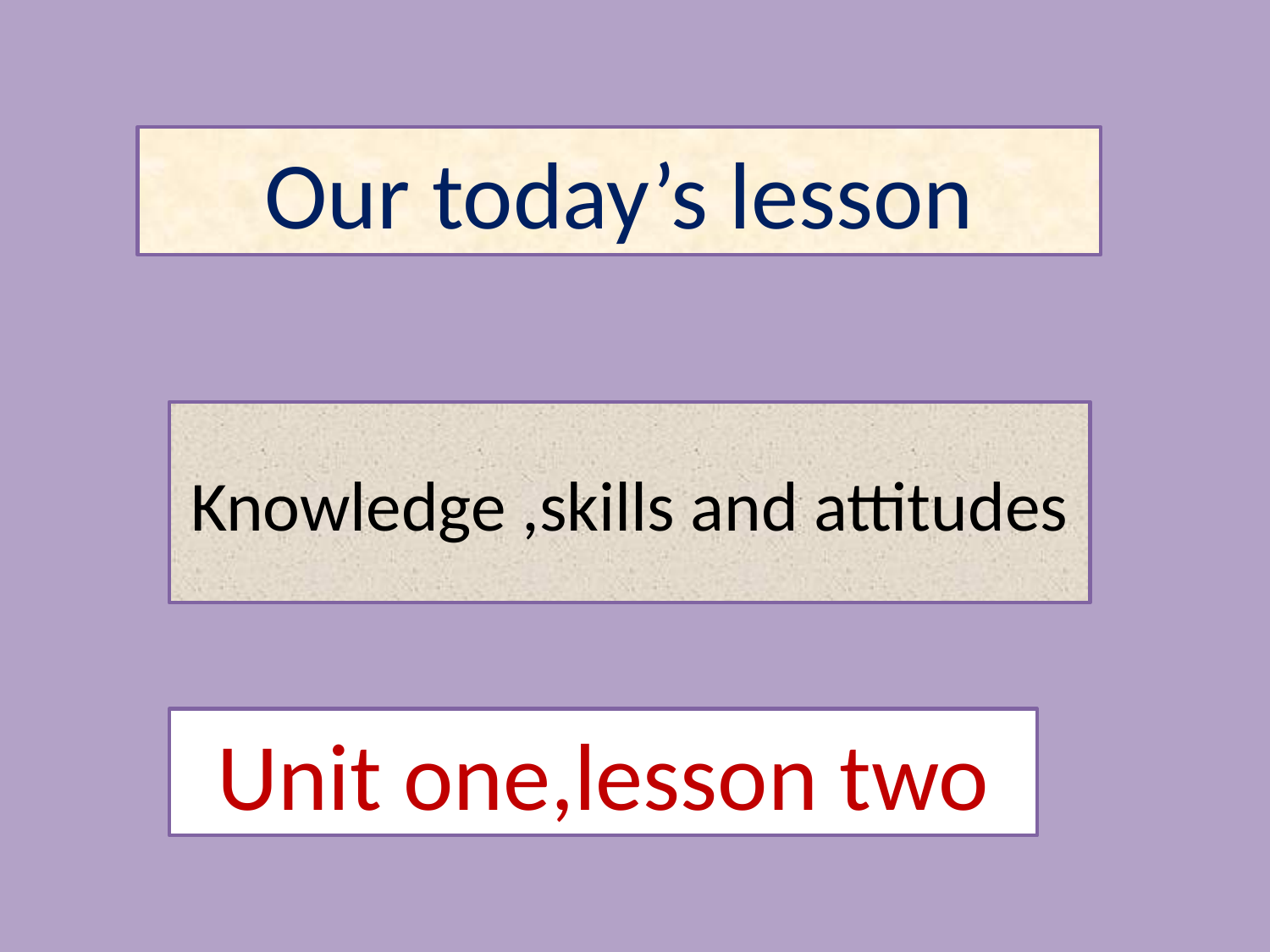

Our today’s lesson
Knowledge ,skills and attitudes
Unit one,lesson two